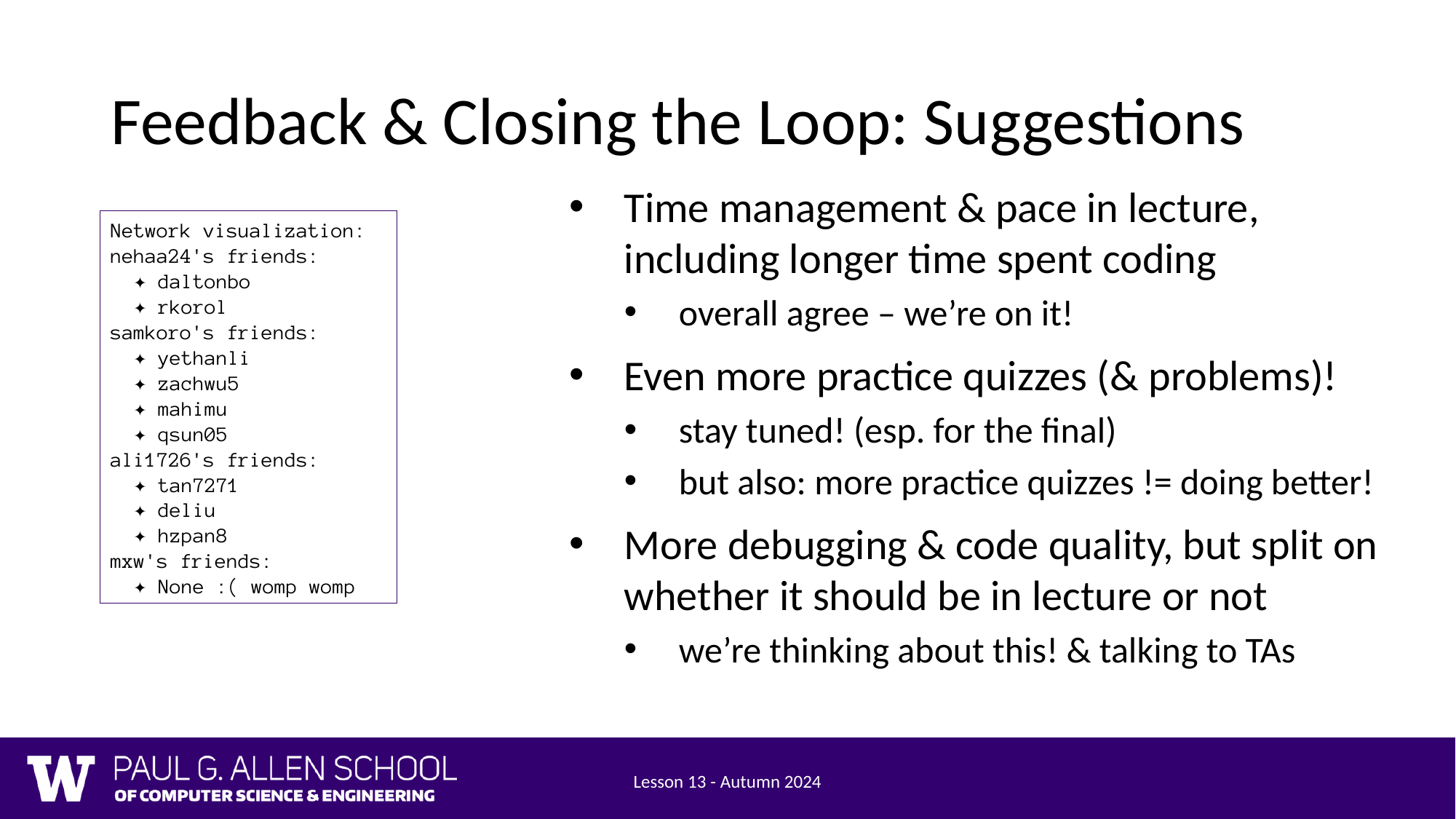

# Feedback & Closing the Loop: Suggestions
Time management & pace in lecture,
including longer time spent coding
overall agree – we’re on it!
Even more practice quizzes (& problems)!
stay tuned! (esp. for the final)
but also: more practice quizzes != doing better!
More debugging & code quality, but split on whether it should be in lecture or not
we’re thinking about this! & talking to TAs
Network visualization:
nehaa24's friends:
  ✦ daltonbo
  ✦ rkorol
samkoro's friends:
  ✦ yethanli
  ✦ zachwu5
  ✦ mahimu
  ✦ qsun05
ali1726's friends:
  ✦ tan7271
  ✦ deliu
  ✦ hzpan8
mxw's friends:
  ✦ None :( womp womp
Lesson 13 - Autumn 2024